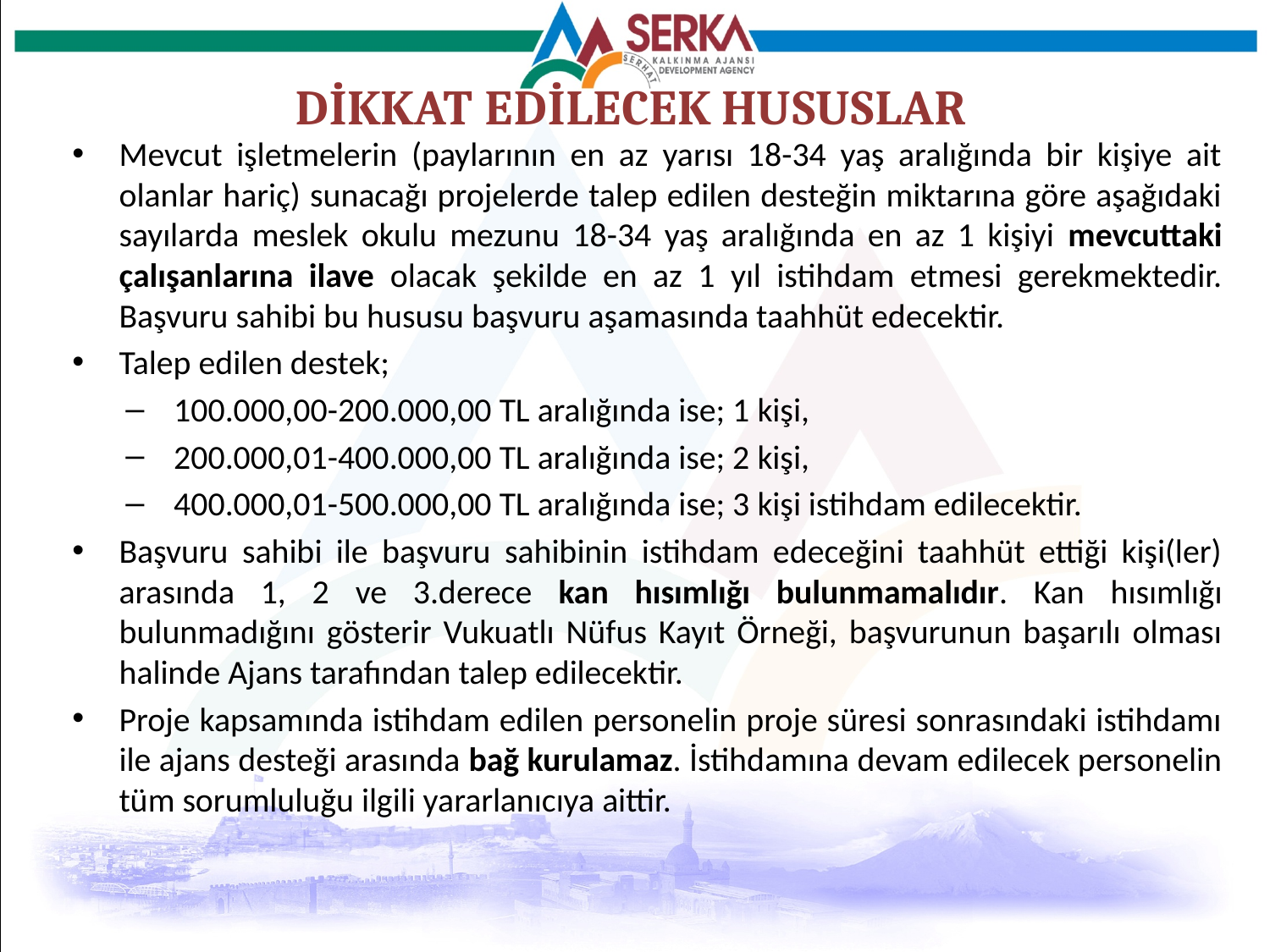

# DİKKAT EDİLECEK HUSUSLAR
Mevcut işletmelerin (paylarının en az yarısı 18-34 yaş aralığında bir kişiye ait olanlar hariç) sunacağı projelerde talep edilen desteğin miktarına göre aşağıdaki sayılarda meslek okulu mezunu 18-34 yaş aralığında en az 1 kişiyi mevcuttaki çalışanlarına ilave olacak şekilde en az 1 yıl istihdam etmesi gerekmektedir. Başvuru sahibi bu hususu başvuru aşamasında taahhüt edecektir.
Talep edilen destek;
100.000,00-200.000,00 TL aralığında ise; 1 kişi,
200.000,01-400.000,00 TL aralığında ise; 2 kişi,
400.000,01-500.000,00 TL aralığında ise; 3 kişi istihdam edilecektir.
Başvuru sahibi ile başvuru sahibinin istihdam edeceğini taahhüt ettiği kişi(ler) arasında 1, 2 ve 3.derece kan hısımlığı bulunmamalıdır. Kan hısımlığı bulunmadığını gösterir Vukuatlı Nüfus Kayıt Örneği, başvurunun başarılı olması halinde Ajans tarafından talep edilecektir.
Proje kapsamında istihdam edilen personelin proje süresi sonrasındaki istihdamı ile ajans desteği arasında bağ kurulamaz. İstihdamına devam edilecek personelin tüm sorumluluğu ilgili yararlanıcıya aittir.